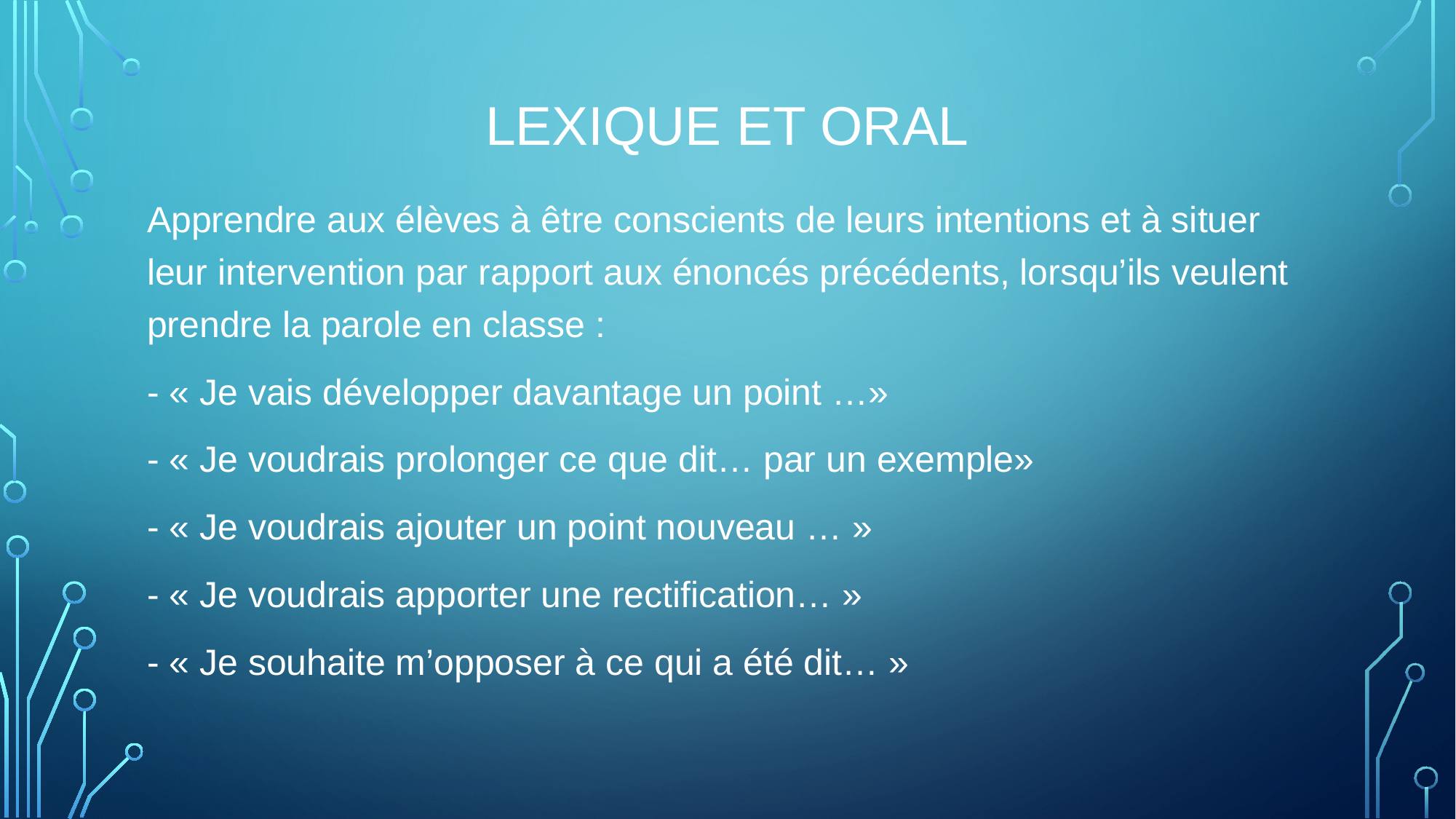

# LEXIQUE ET ORAL
Apprendre aux élèves à être conscients de leurs intentions et à situer leur intervention par rapport aux énoncés précédents, lorsqu’ils veulent prendre la parole en classe :
- « Je vais développer davantage un point …»
- « Je voudrais prolonger ce que dit… par un exemple»
- « Je voudrais ajouter un point nouveau … »
- « Je voudrais apporter une rectification… »
- « Je souhaite m’opposer à ce qui a été dit… »